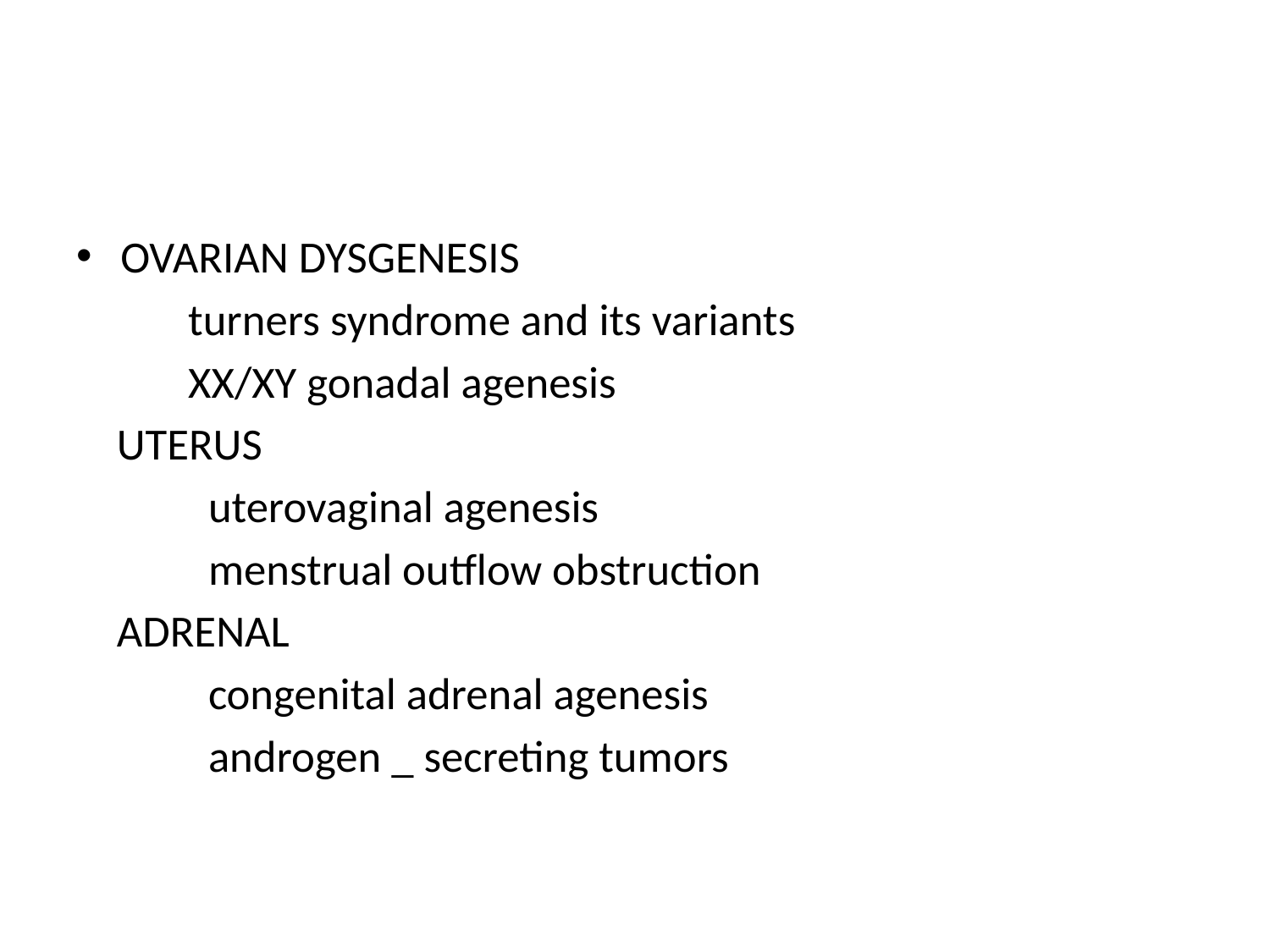

#
OVARIAN DYSGENESIS
           turners syndrome and its variants
           XX/XY gonadal agenesis
    UTERUS
             uterovaginal agenesis
             menstrual outflow obstruction
    ADRENAL
             congenital adrenal agenesis
             androgen _ secreting tumors